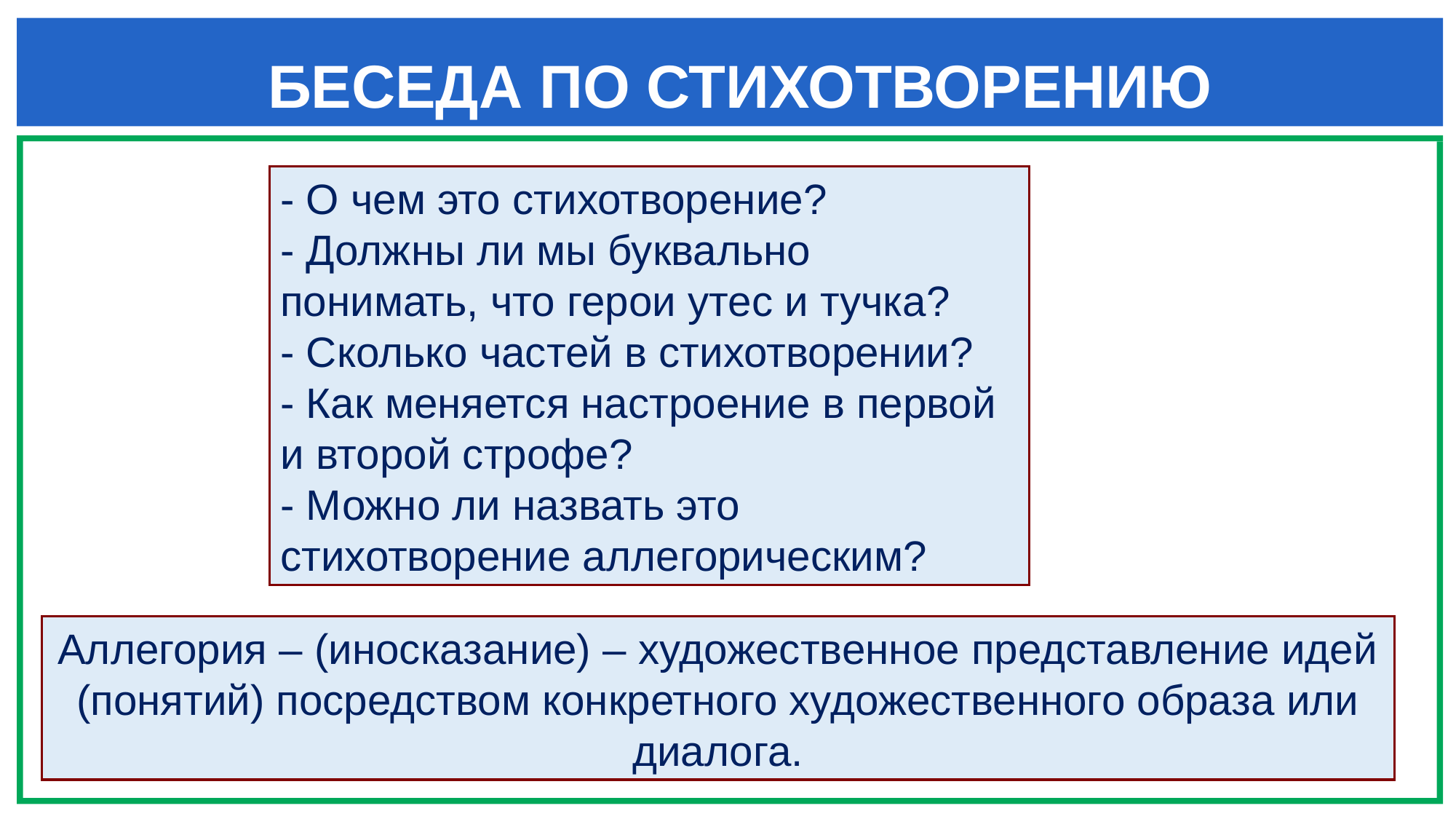

# БЕСЕДА ПО СТИХОТВОРЕНИЮ
- О чем это стихотворение?
- Должны ли мы буквально понимать, что герои утес и тучка?
- Сколько частей в стихотворении?
- Как меняется настроение в первой и второй строфе?
- Можно ли назвать это стихотворение аллегорическим?

Аллегория – (иносказание) – художественное представление идей (понятий) посредством конкретного художественного образа или диалога.